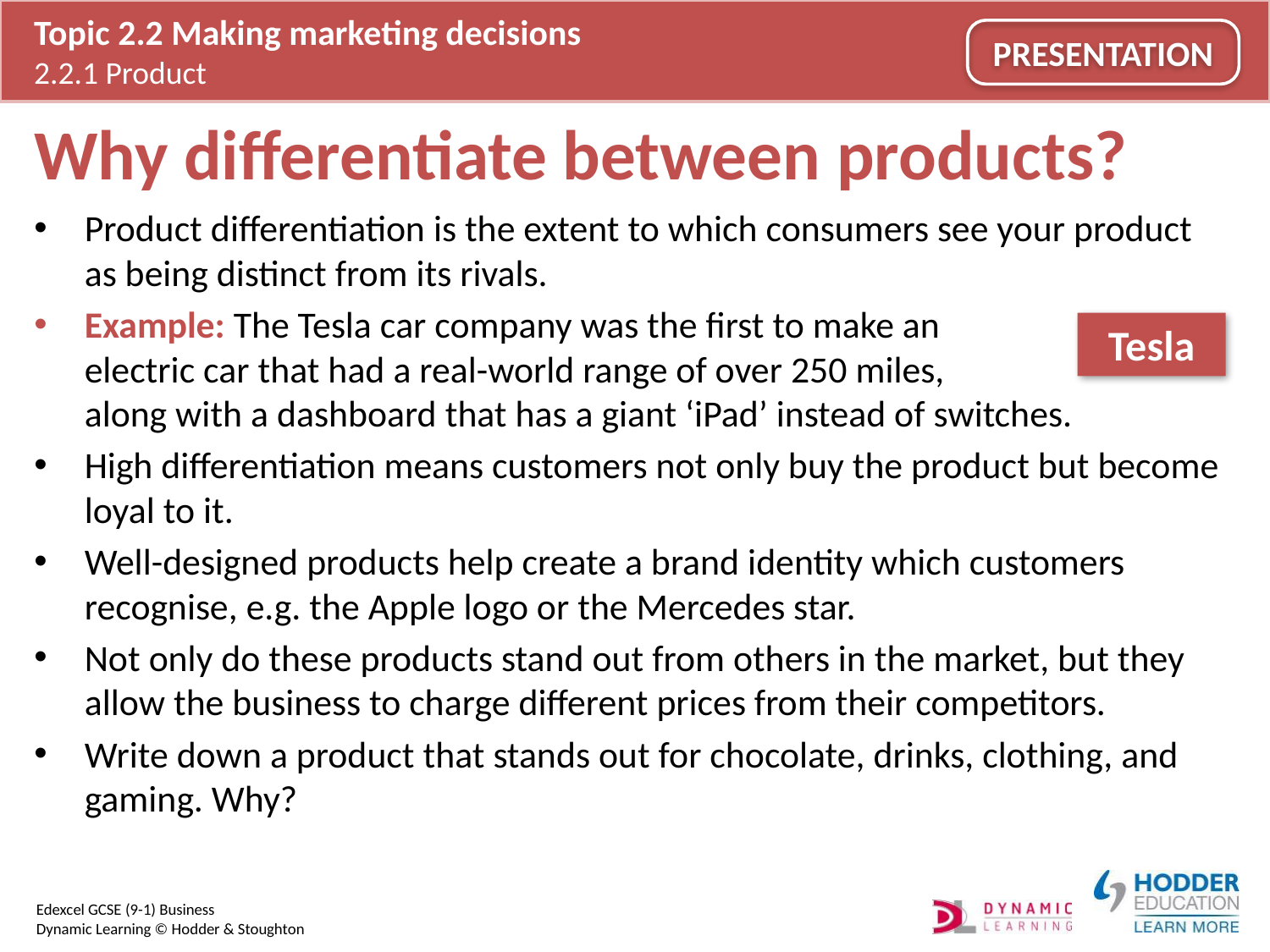

# Why differentiate between products?
Product differentiation is the extent to which consumers see your product as being distinct from its rivals.
Example: The Tesla car company was the first to make an
electric car that had a real-world range of over 250 miles,
along with a dashboard that has a giant ‘iPad’ instead of switches.
High differentiation means customers not only buy the product but become loyal to it.
Well-designed products help create a brand identity which customers recognise, e.g. the Apple logo or the Mercedes star.
Not only do these products stand out from others in the market, but they allow the business to charge different prices from their competitors.
Write down a product that stands out for chocolate, drinks, clothing, and gaming. Why?
Tesla